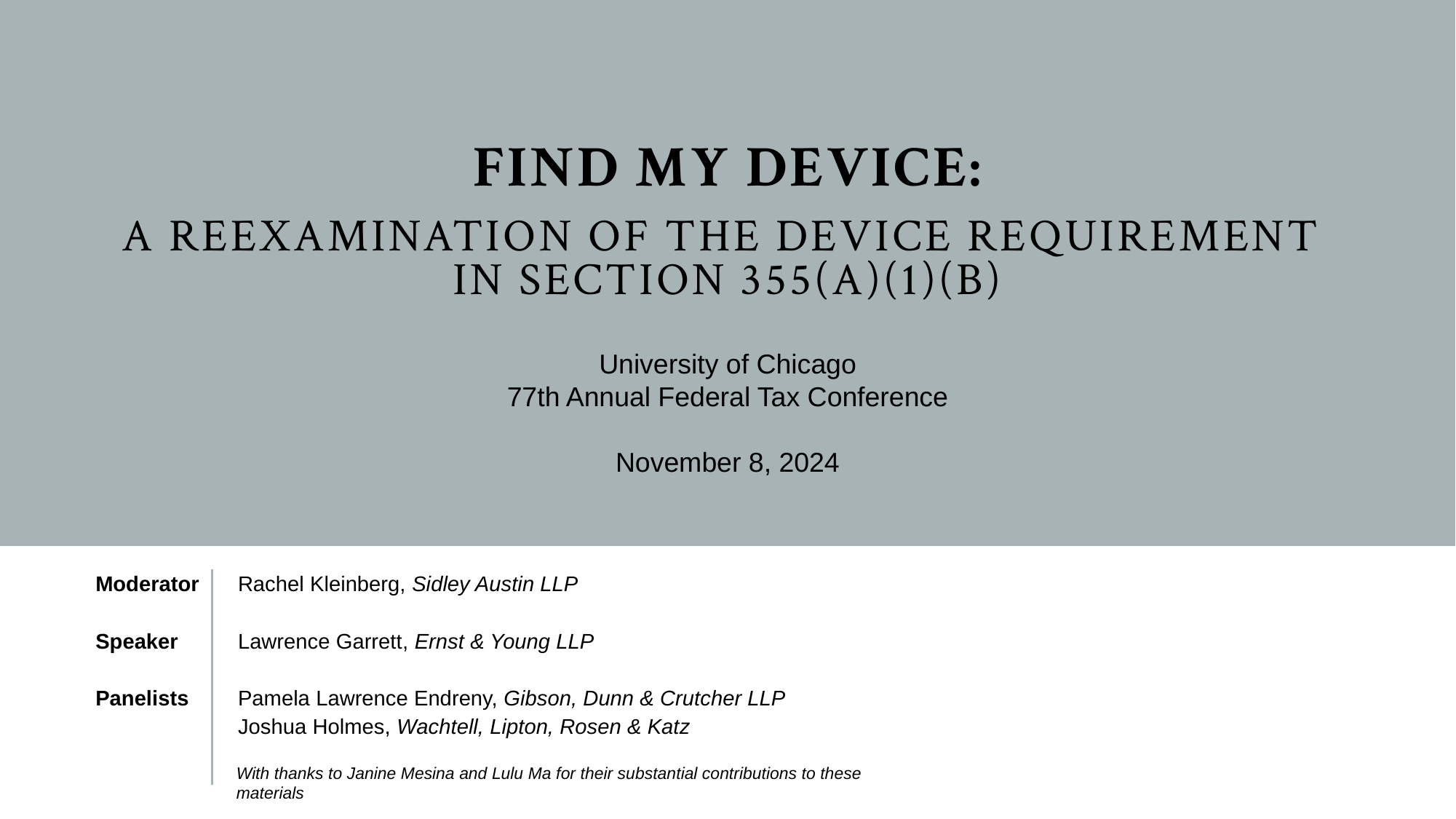

Find my Device:

A Reexamination of the Device Requirement
in Section 355(a)(1)(B)
University of Chicago
77th Annual Federal Tax Conference

November 8, 2024
Moderator	 Rachel Kleinberg, Sidley Austin LLP

Speaker	 Lawrence Garrett, Ernst & Young LLP

Panelists	 Pamela Lawrence Endreny, Gibson, Dunn & Crutcher LLP
	 Joshua Holmes, Wachtell, Lipton, Rosen & Katz
With thanks to Janine Mesina and Lulu Ma for their substantial contributions to these materials